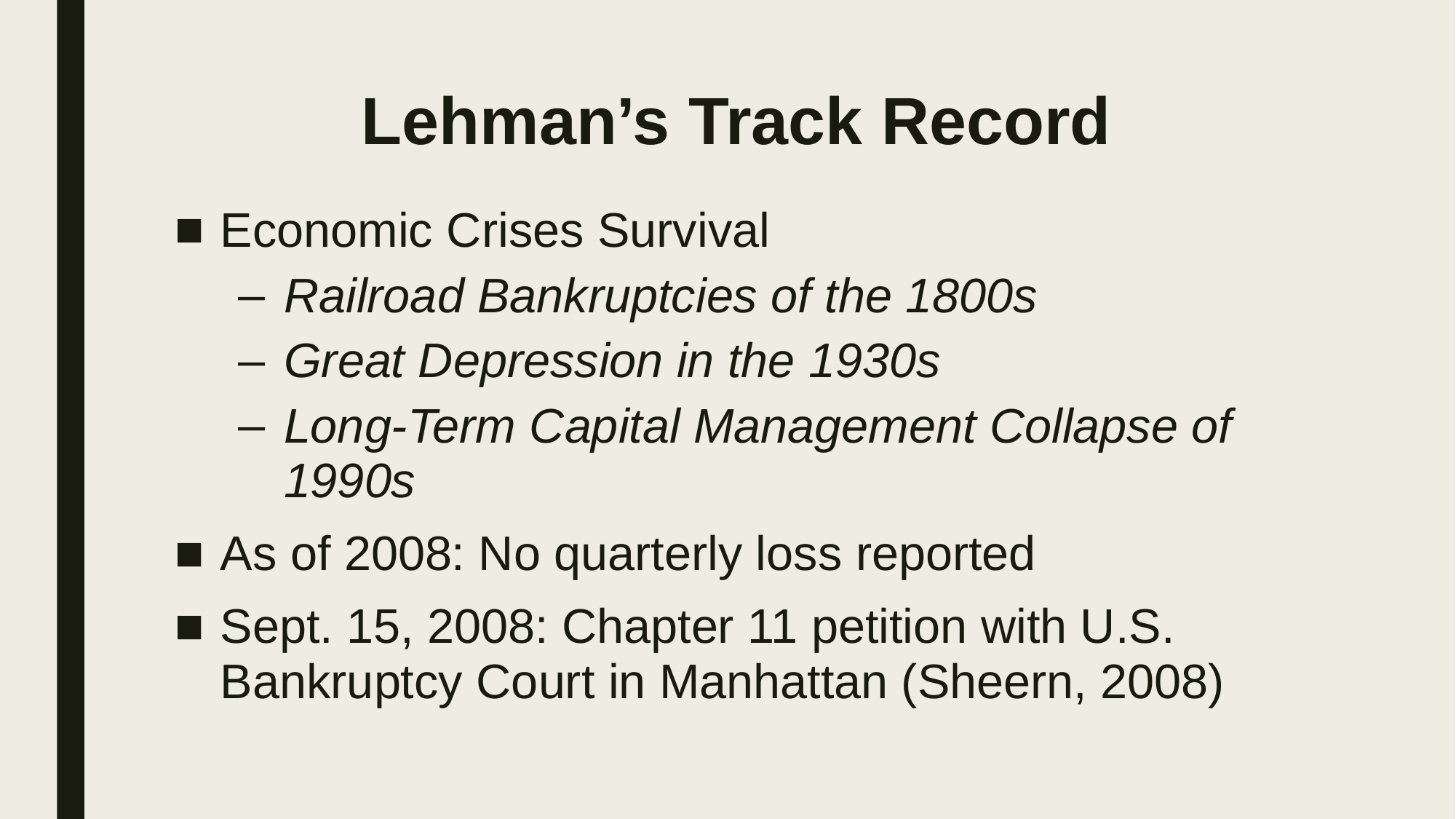

# Lehman’s Track Record
Economic Crises Survival
Railroad Bankruptcies of the 1800s
Great Depression in the 1930s
Long-Term Capital Management Collapse of 1990s
As of 2008: No quarterly loss reported
Sept. 15, 2008: Chapter 11 petition with U.S. Bankruptcy Court in Manhattan (Sheern, 2008)